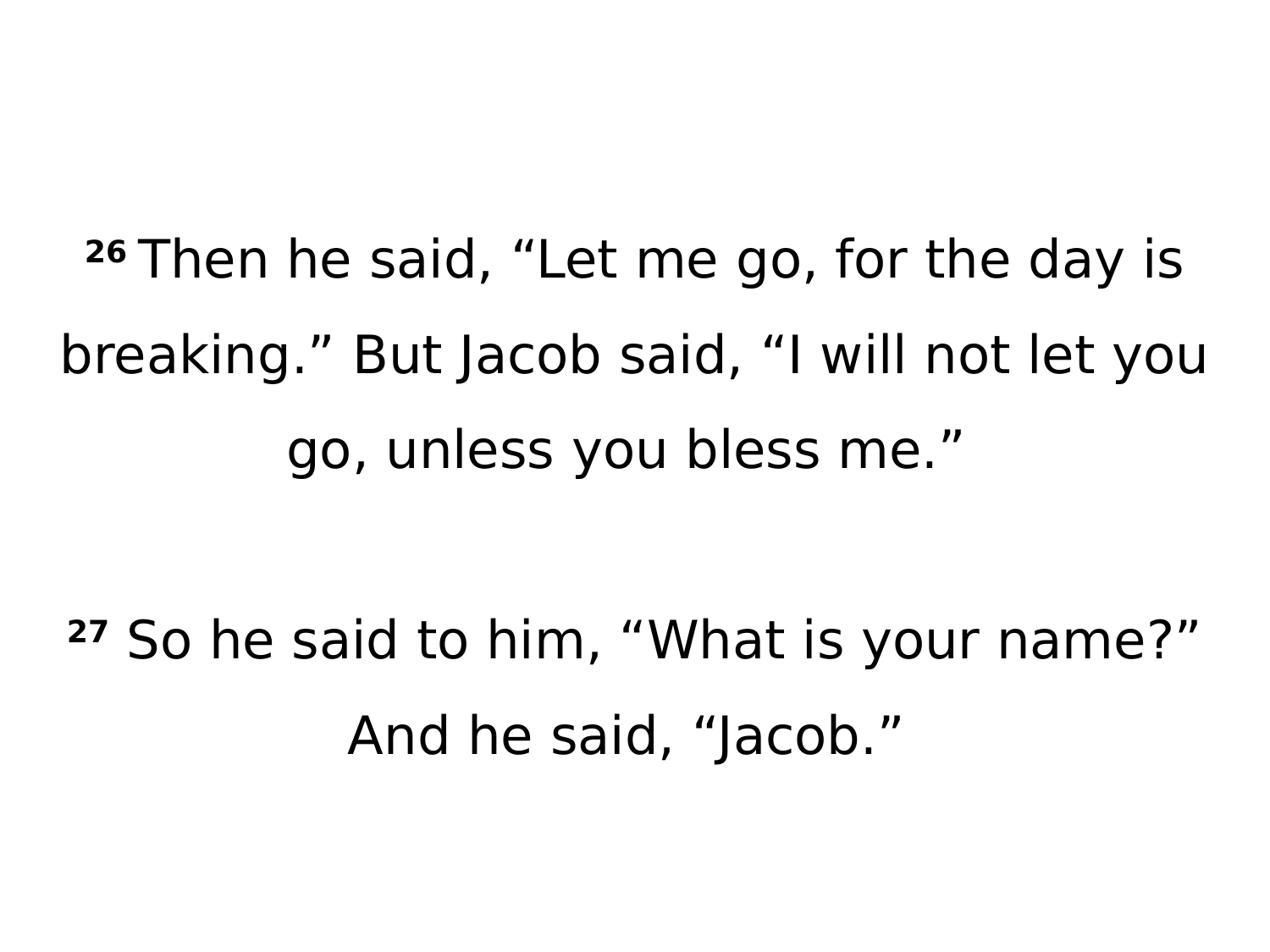

26 Then he said, “Let me go, for the day is breaking.” But Jacob said, “I will not let you go, unless you bless me.”

27 So he said to him, “What is your name?” And he said, “Jacob.”